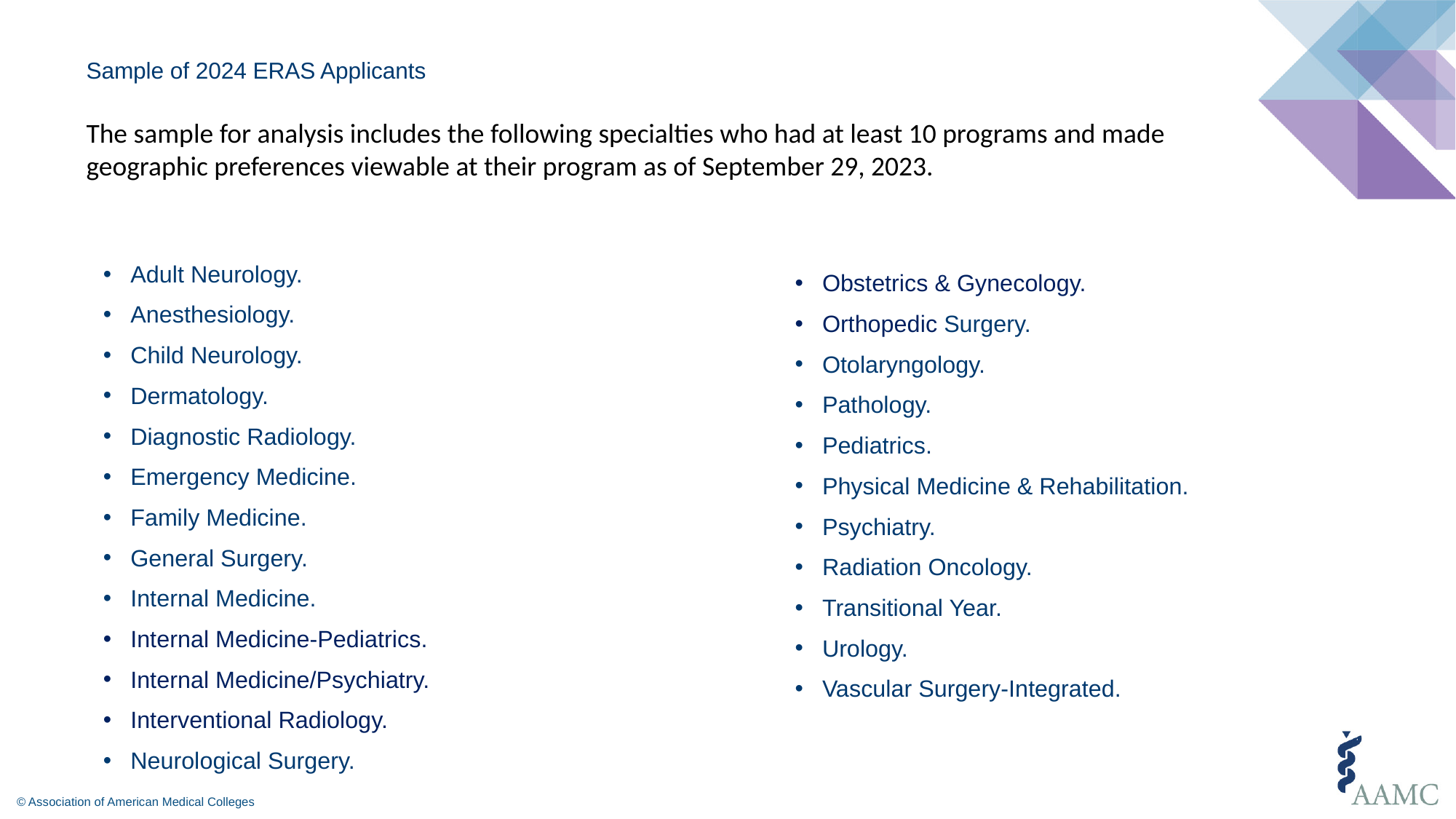

# Sample of 2024 ERAS Applicants
The sample for analysis includes the following specialties who had at least 10 programs and made geographic preferences viewable at their program as of September 29, 2023.
Adult Neurology.
Anesthesiology.
Child Neurology.
Dermatology.
Diagnostic Radiology.
Emergency Medicine.
Family Medicine.
General Surgery.
Internal Medicine.
Internal Medicine-Pediatrics.
Internal Medicine/Psychiatry.
Interventional Radiology.
Neurological Surgery.
Obstetrics & Gynecology.
Orthopedic Surgery.
Otolaryngology.
Pathology.
Pediatrics.
Physical Medicine & Rehabilitation.
Psychiatry.
Radiation Oncology.
Transitional Year.
Urology.
Vascular Surgery-Integrated.